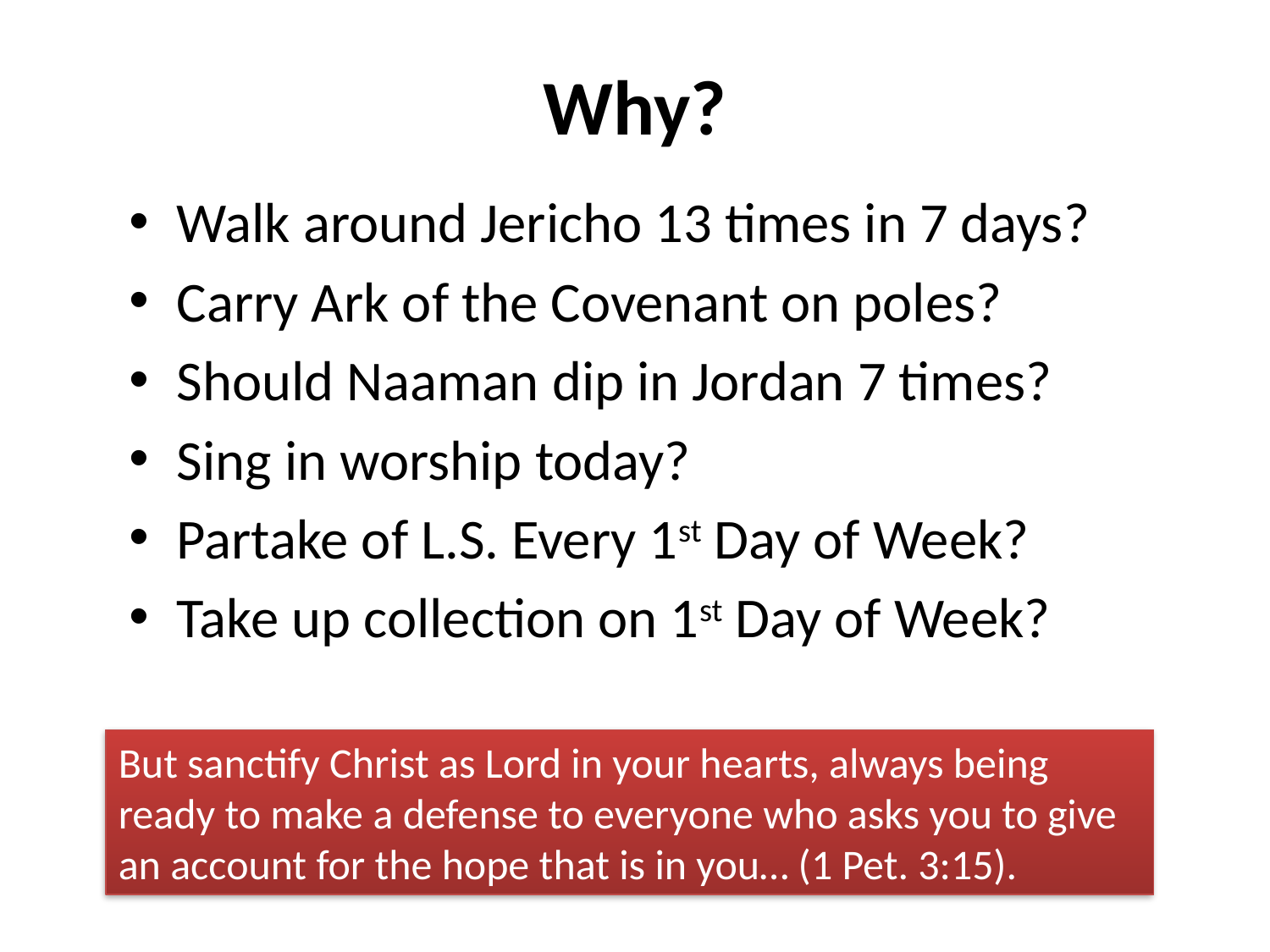

# Why?
Walk around Jericho 13 times in 7 days?
Carry Ark of the Covenant on poles?
Should Naaman dip in Jordan 7 times?
Sing in worship today?
Partake of L.S. Every 1st Day of Week?
Take up collection on 1st Day of Week?
But sanctify Christ as Lord in your hearts, always being ready to make a defense to everyone who asks you to give an account for the hope that is in you… (1 Pet. 3:15).